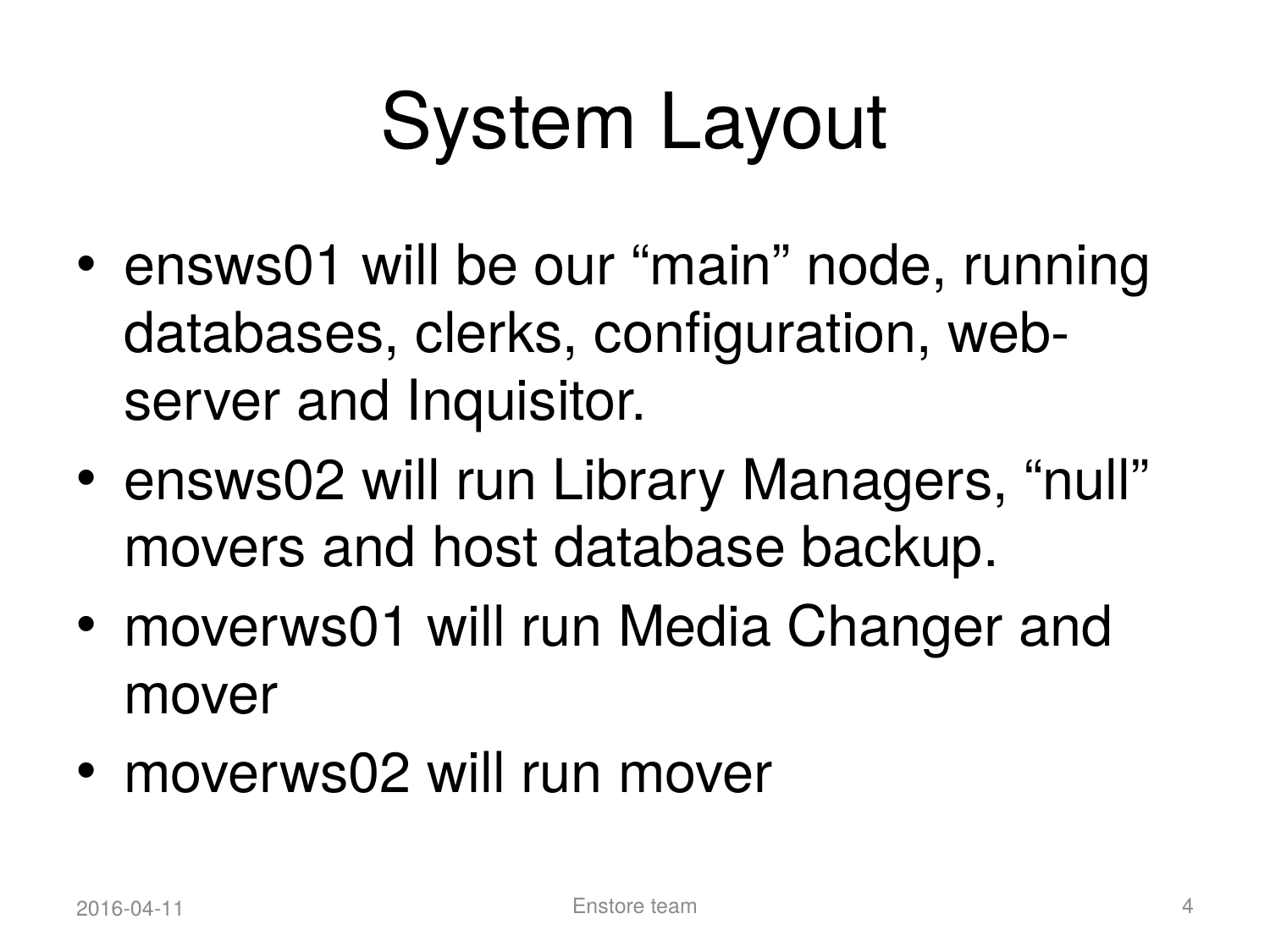

# System Layout
ensws01 will be our “main” node, running databases, clerks, configuration, web-server and Inquisitor.
ensws02 will run Library Managers, “null” movers and host database backup.
moverws01 will run Media Changer and mover
moverws02 will run mover
2016-04-11
Enstore team
4